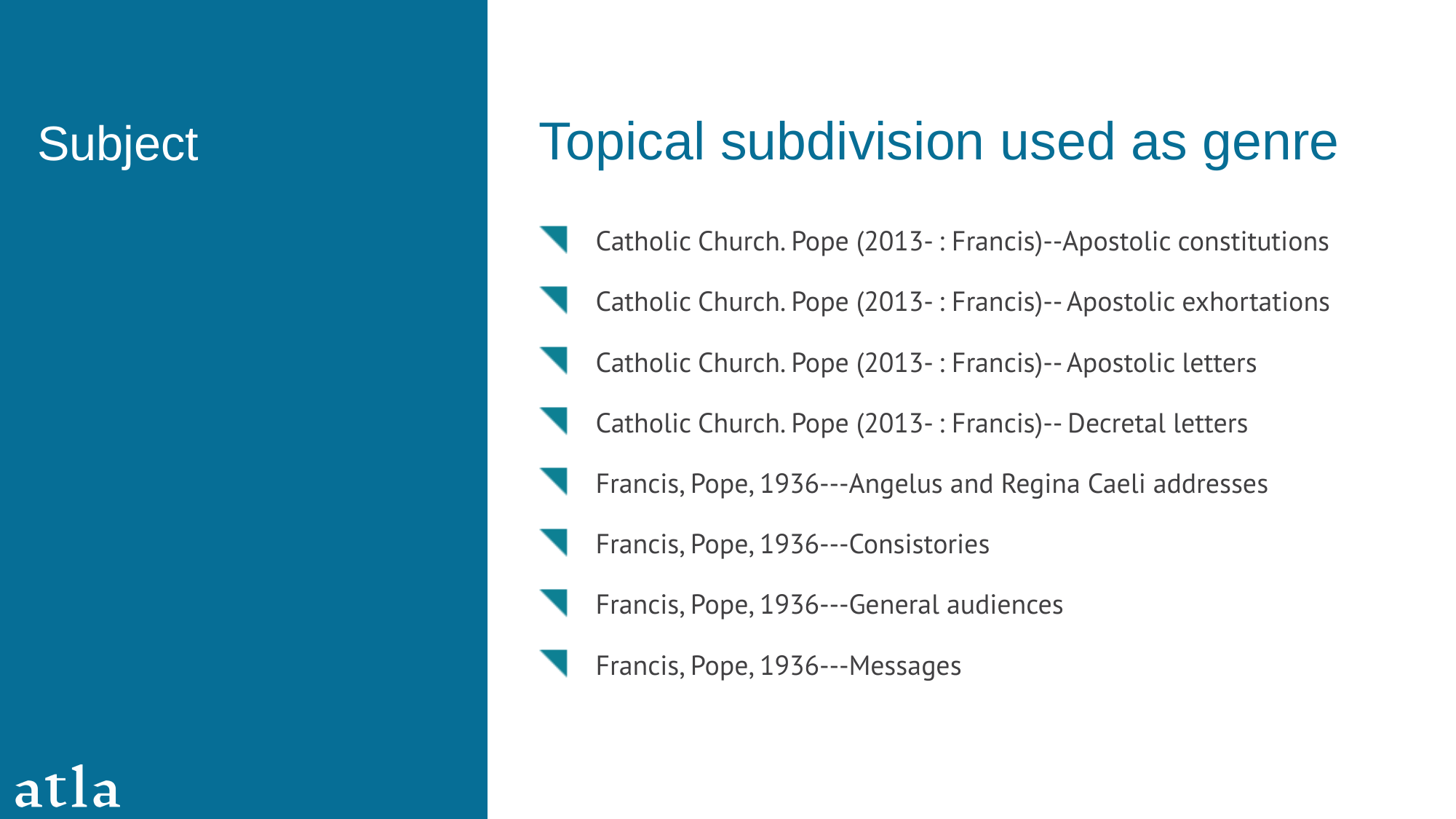

# Subject
Topical subdivision used as genre

Catholic Church. Pope (2013- : Francis)--Apostolic constitutions
Catholic Church. Pope (2013- : Francis)-- Apostolic exhortations
Catholic Church. Pope (2013- : Francis)-- Apostolic letters
Catholic Church. Pope (2013- : Francis)-- Decretal letters
Francis, Pope, 1936---Angelus and Regina Caeli addresses
Francis, Pope, 1936---Consistories
Francis, Pope, 1936---General audiences
Francis, Pope, 1936---Messages